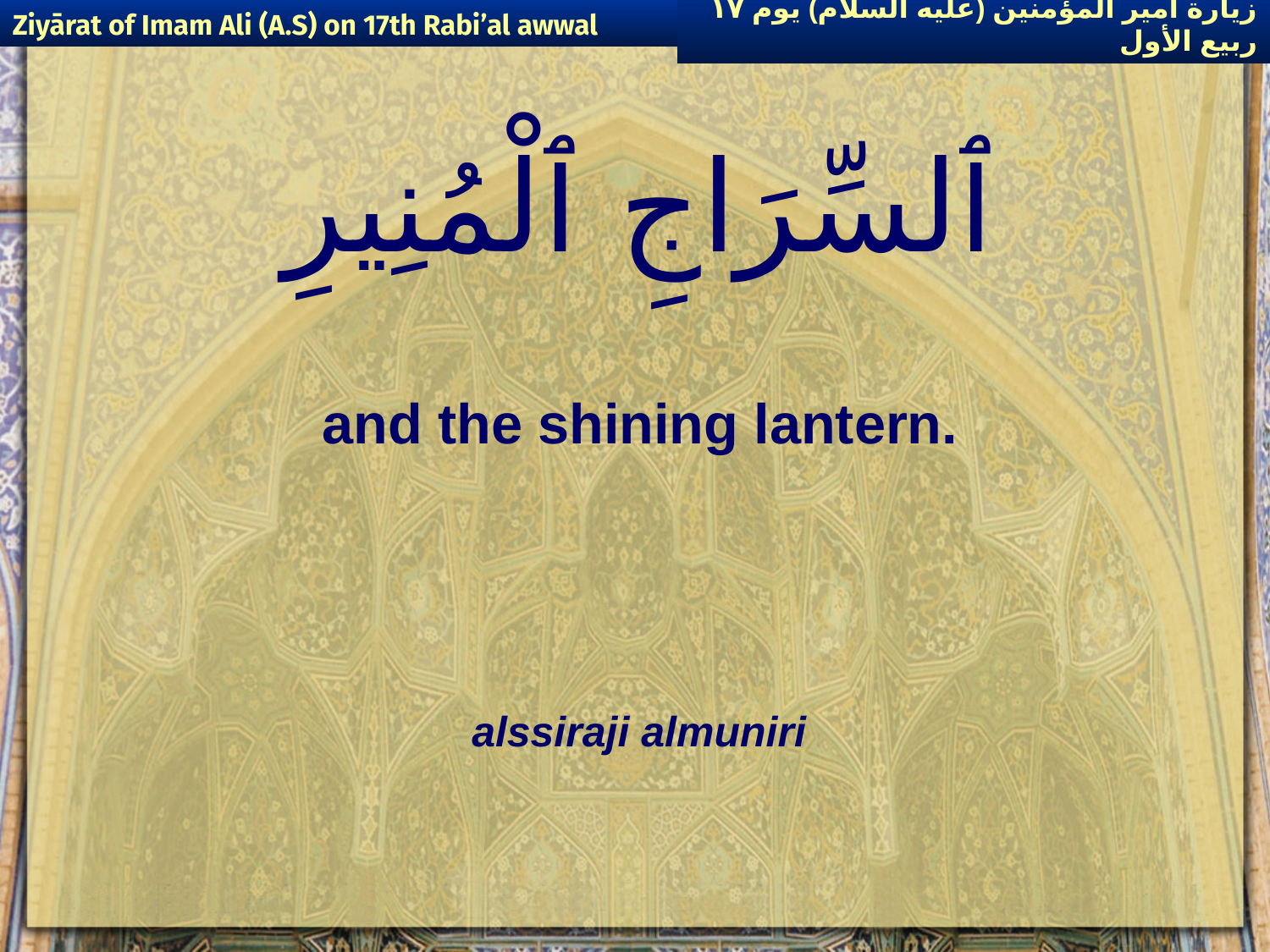

Ziyārat of Imam Ali (A.S) on 17th Rabi’al awwal
زيارة أمير المؤمنين (عليه السلام) يوم ١٧ ربيع الأول
# ٱلسِّرَاجِ ٱلْمُنِيرِ
and the shining lantern.
alssiraji almuniri